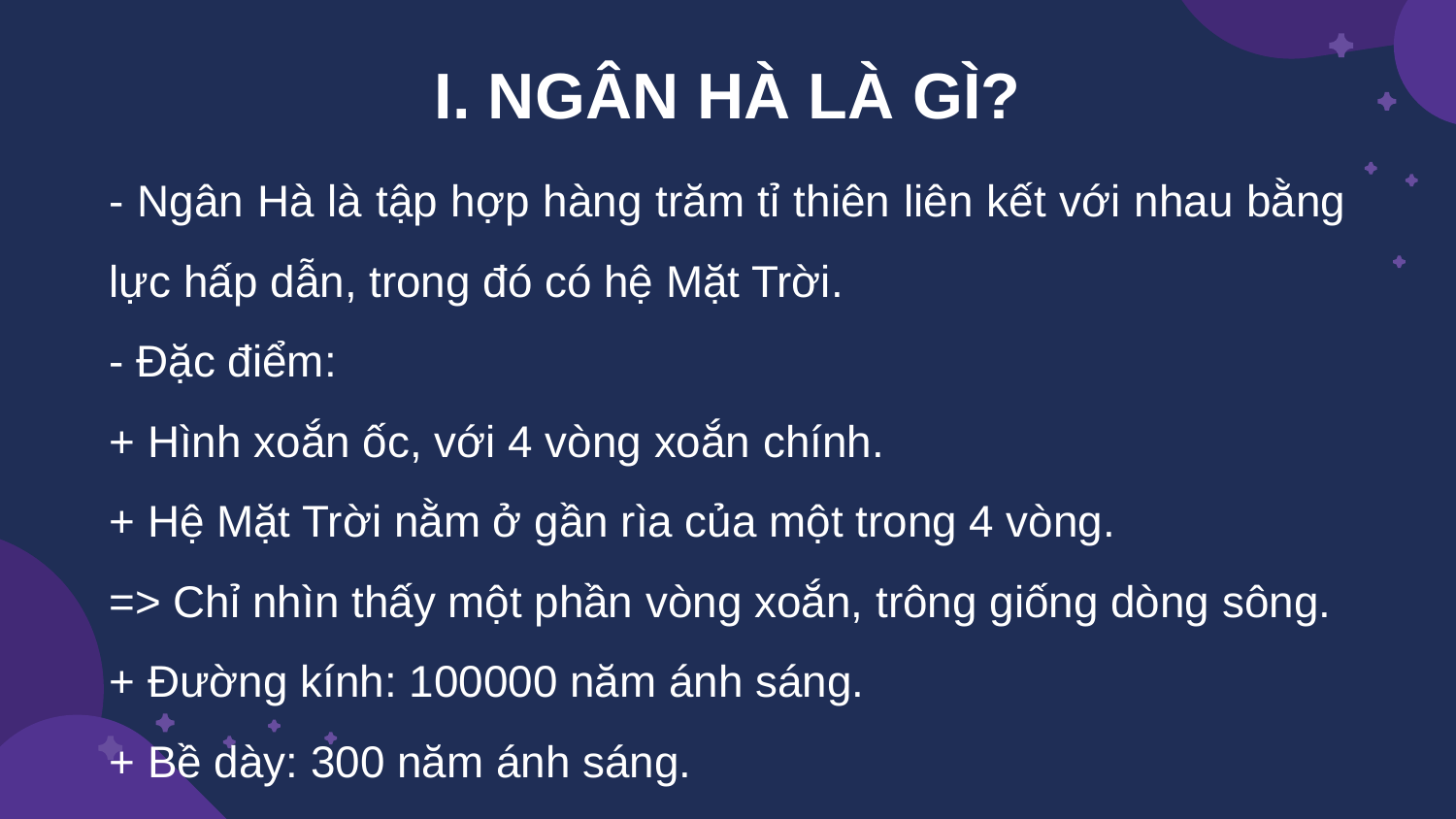

# I. NGÂN HÀ LÀ GÌ?
- Ngân Hà là tập hợp hàng trăm tỉ thiên liên kết với nhau bằng lực hấp dẫn, trong đó có hệ Mặt Trời.
- Đặc điểm:
+ Hình xoắn ốc, với 4 vòng xoắn chính.
+ Hệ Mặt Trời nằm ở gần rìa của một trong 4 vòng.
=> Chỉ nhìn thấy một phần vòng xoắn, trông giống dòng sông.
+ Đường kính: 100000 năm ánh sáng.
+ Bề dày: 300 năm ánh sáng.